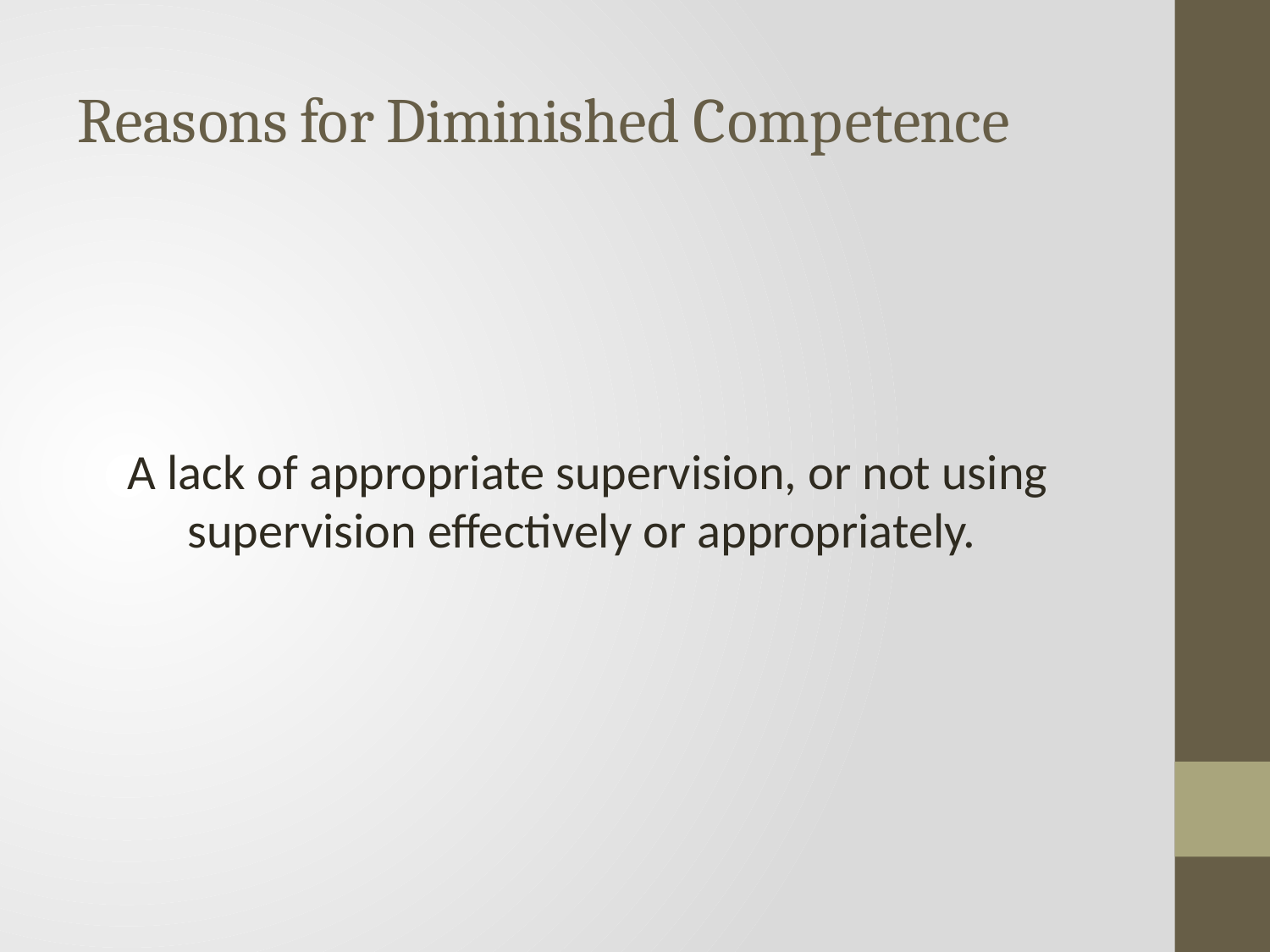

# Reasons for Diminished Competence
A lack of appropriate supervision, or not using supervision effectively or appropriately.